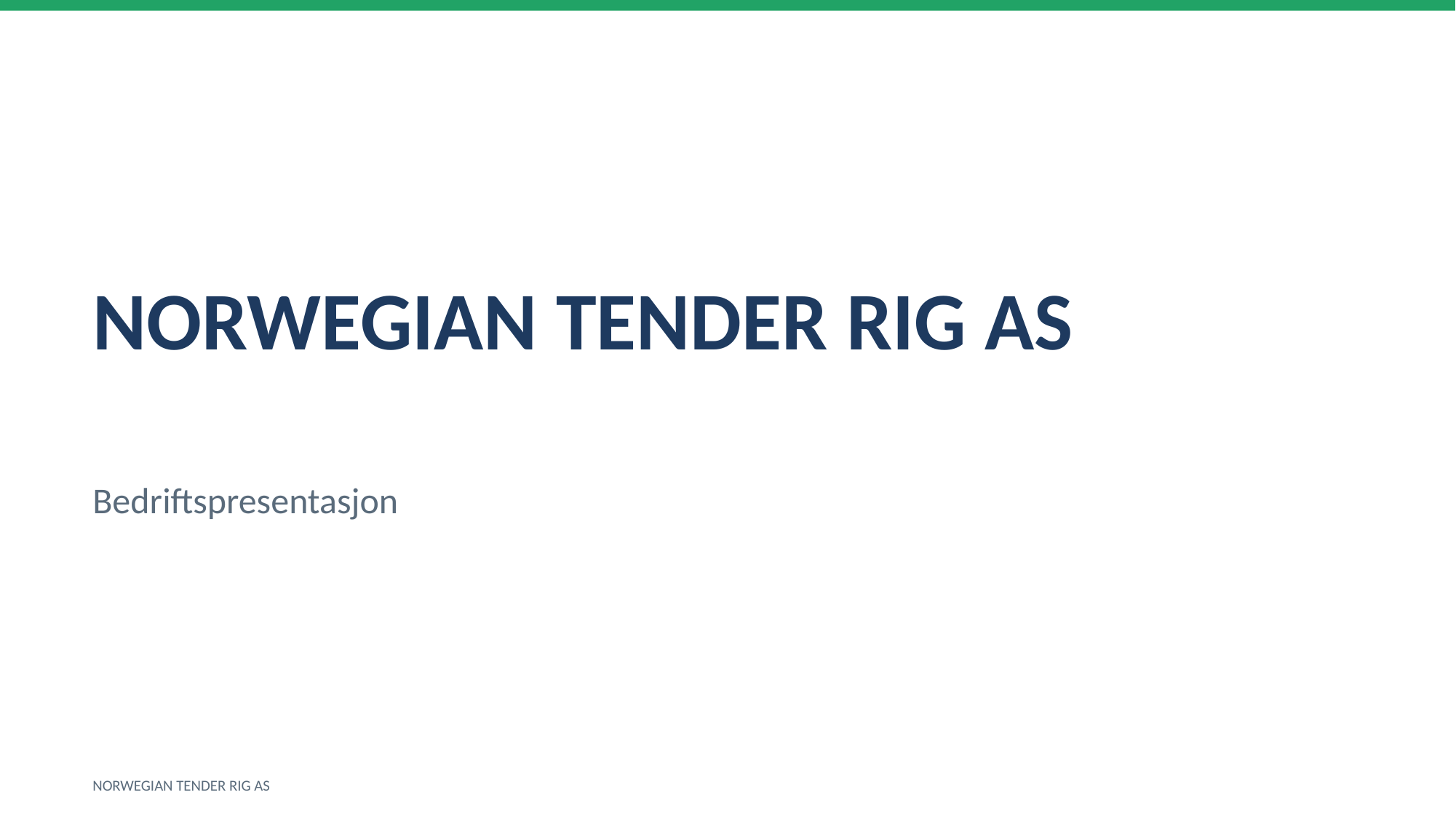

NORWEGIAN TENDER RIG AS
Bedriftspresentasjon
NORWEGIAN TENDER RIG AS